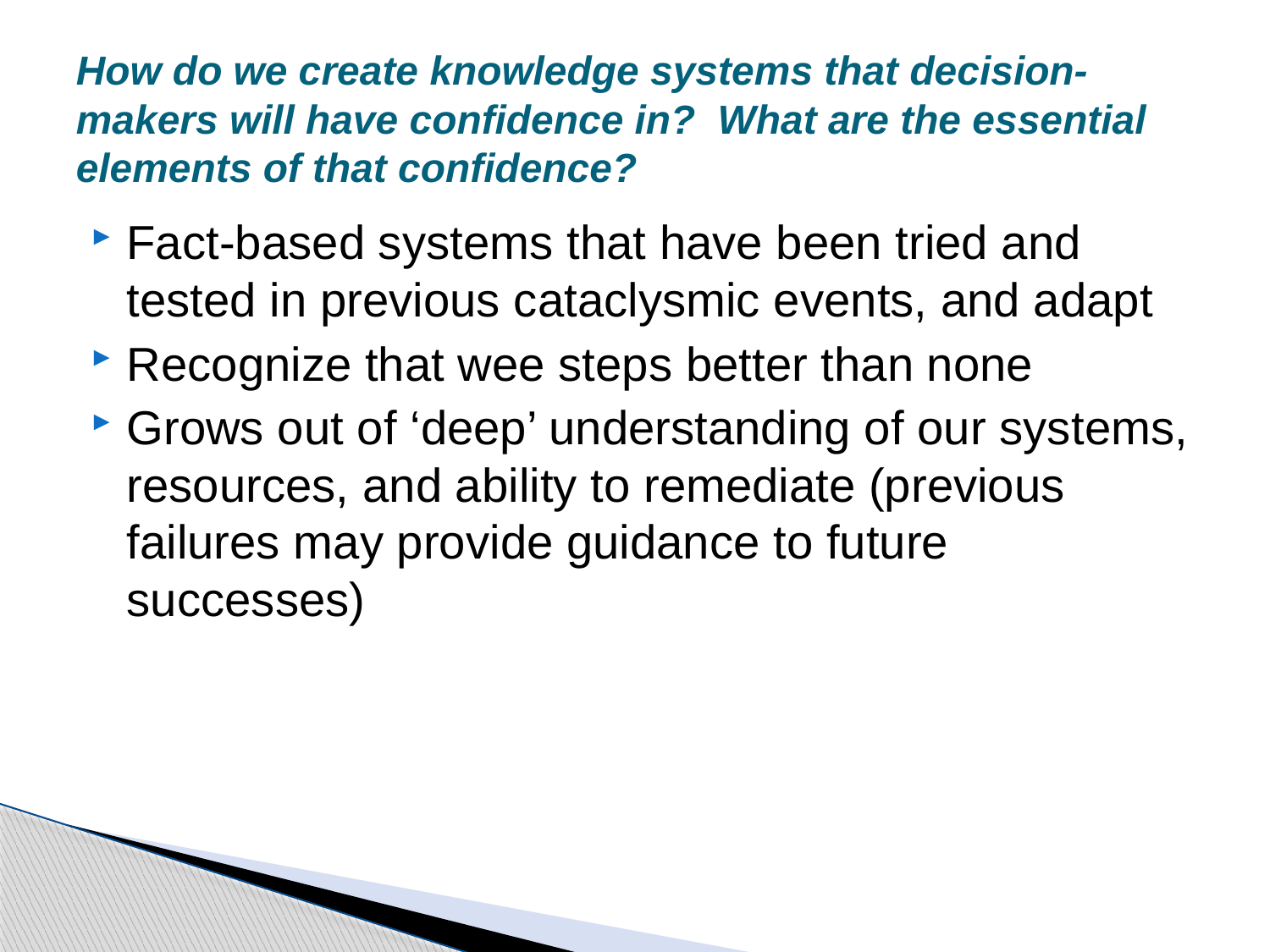

# How do we create knowledge systems that decision-makers will have confidence in?  What are the essential elements of that confidence?
Fact-based systems that have been tried and tested in previous cataclysmic events, and adapt
Recognize that wee steps better than none
Grows out of ‘deep’ understanding of our systems, resources, and ability to remediate (previous failures may provide guidance to future successes)